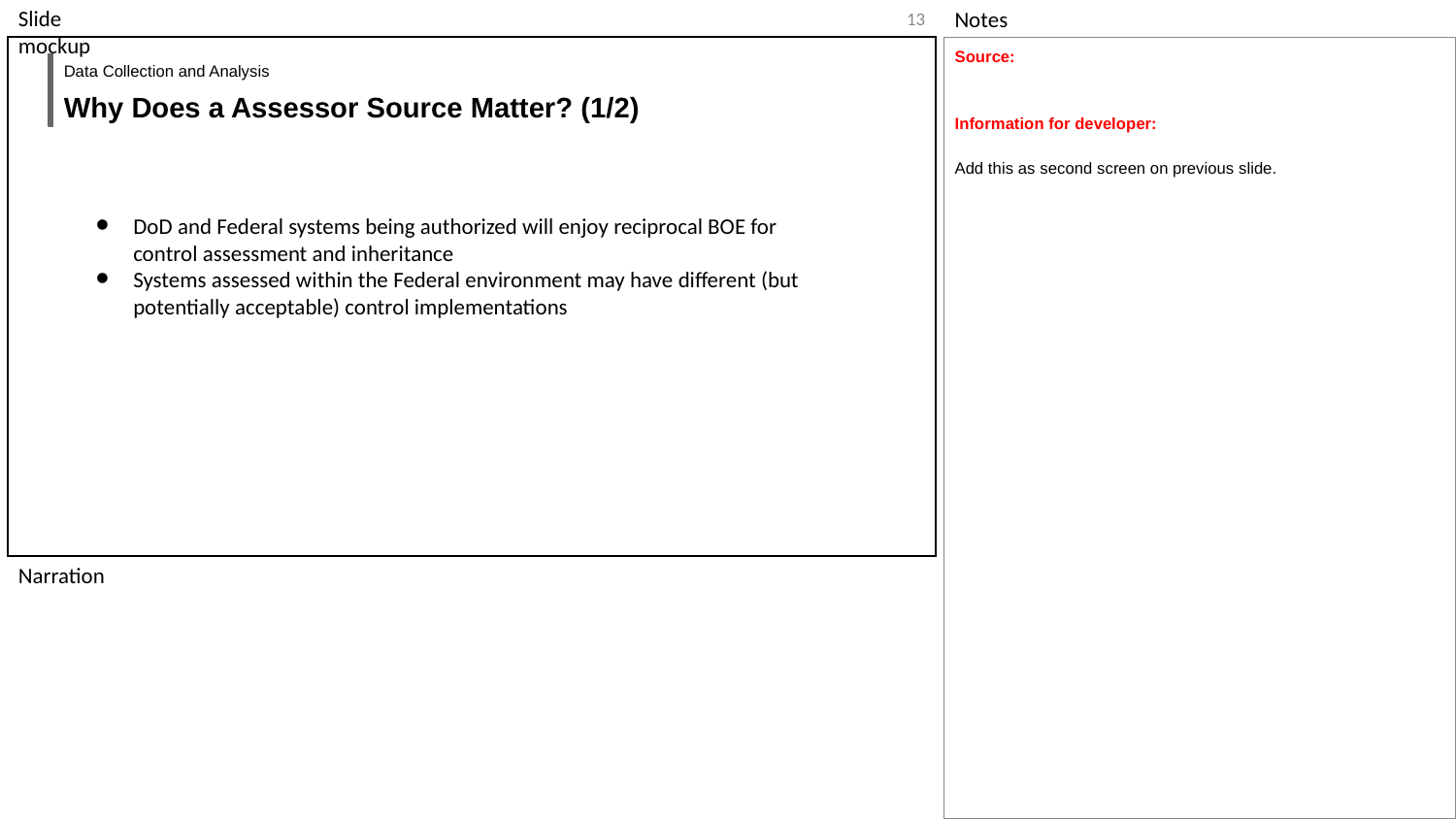

13
Source:

Information for developer:

Add this as second screen on previous slide.

Data Collection and Analysis

Why Does a Assessor Source Matter? (1/2)
DoD and Federal systems being authorized will enjoy reciprocal BOE for control assessment and inheritance
Systems assessed within the Federal environment may have different (but potentially acceptable) control implementations